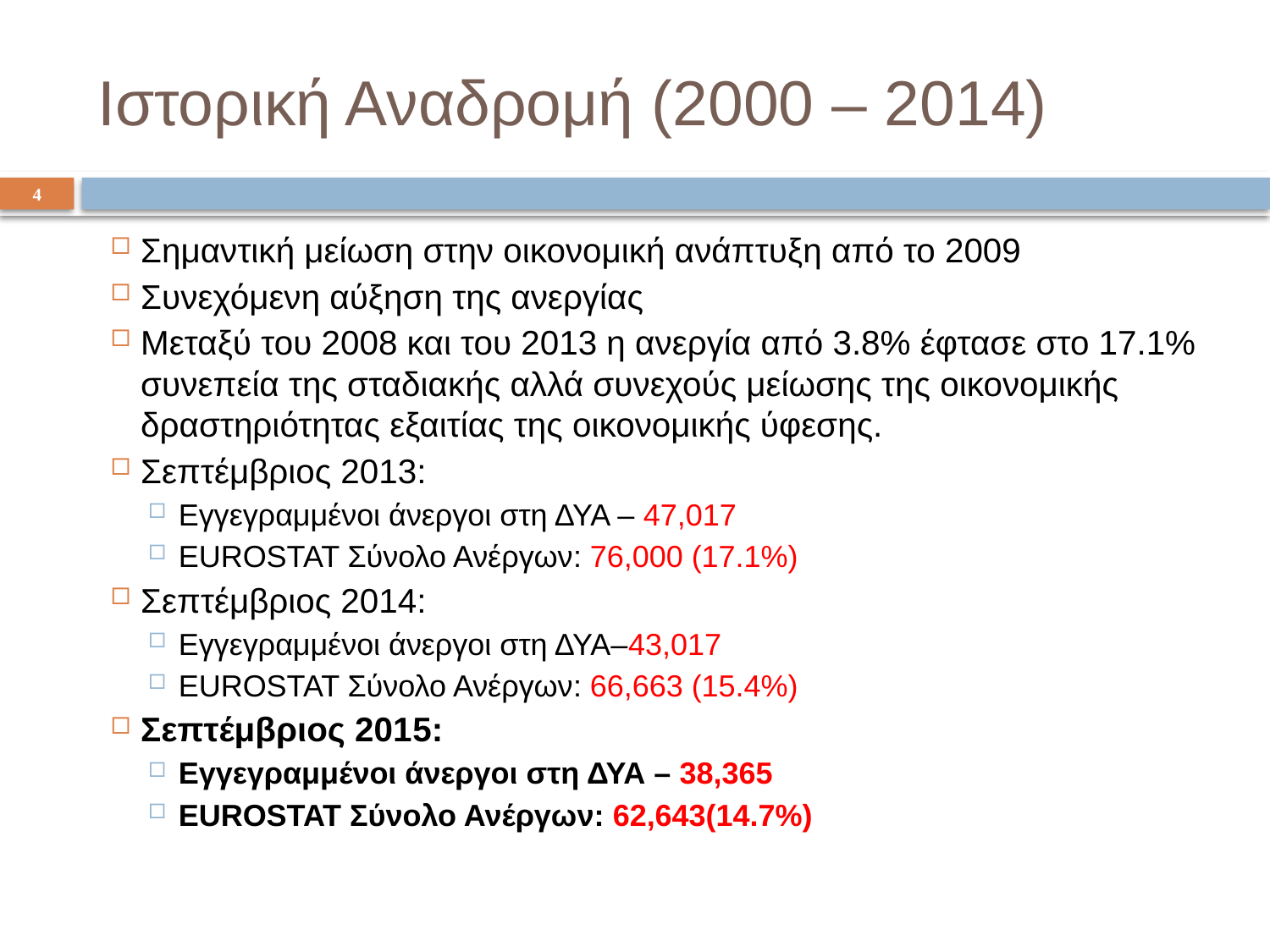

# Ιστορική Αναδρομή (2000 – 2014)
4
Σημαντική μείωση στην οικονομική ανάπτυξη από το 2009
Συνεχόμενη αύξηση της ανεργίας
Μεταξύ του 2008 και του 2013 η ανεργία από 3.8% έφτασε στο 17.1% συνεπεία της σταδιακής αλλά συνεχούς μείωσης της οικονομικής δραστηριότητας εξαιτίας της οικονομικής ύφεσης.
Σεπτέμβριος 2013:
Εγγεγραμμένοι άνεργοι στη ΔΥΑ – 47,017
EUROSTAT Σύνολο Ανέργων: 76,000 (17.1%)
Σεπτέμβριος 2014:
Εγγεγραμμένοι άνεργοι στη ΔΥΑ–43,017
EUROSTAT Σύνολο Ανέργων: 66,663 (15.4%)
Σεπτέμβριος 2015:
Εγγεγραμμένοι άνεργοι στη ΔΥΑ – 38,365
EUROSTAT Σύνολο Ανέργων: 62,643(14.7%)